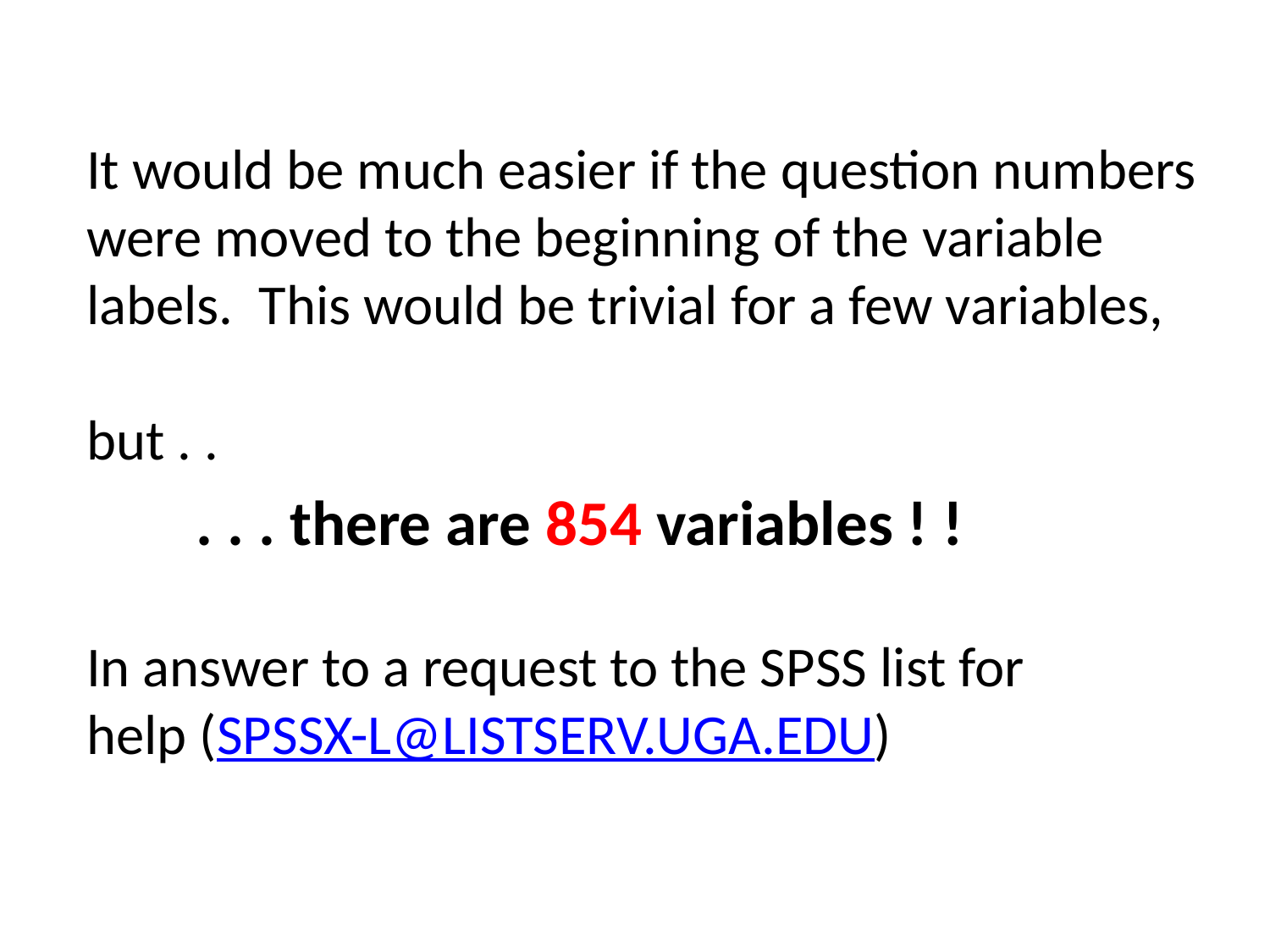

It would be much easier if the question numbers were moved to the beginning of the variable labels.  This would be trivial for a few variables,

but . .
. . . there are 854 variables ! !
In answer to a request to the SPSS list for help (SPSSX-L@LISTSERV.UGA.EDU)